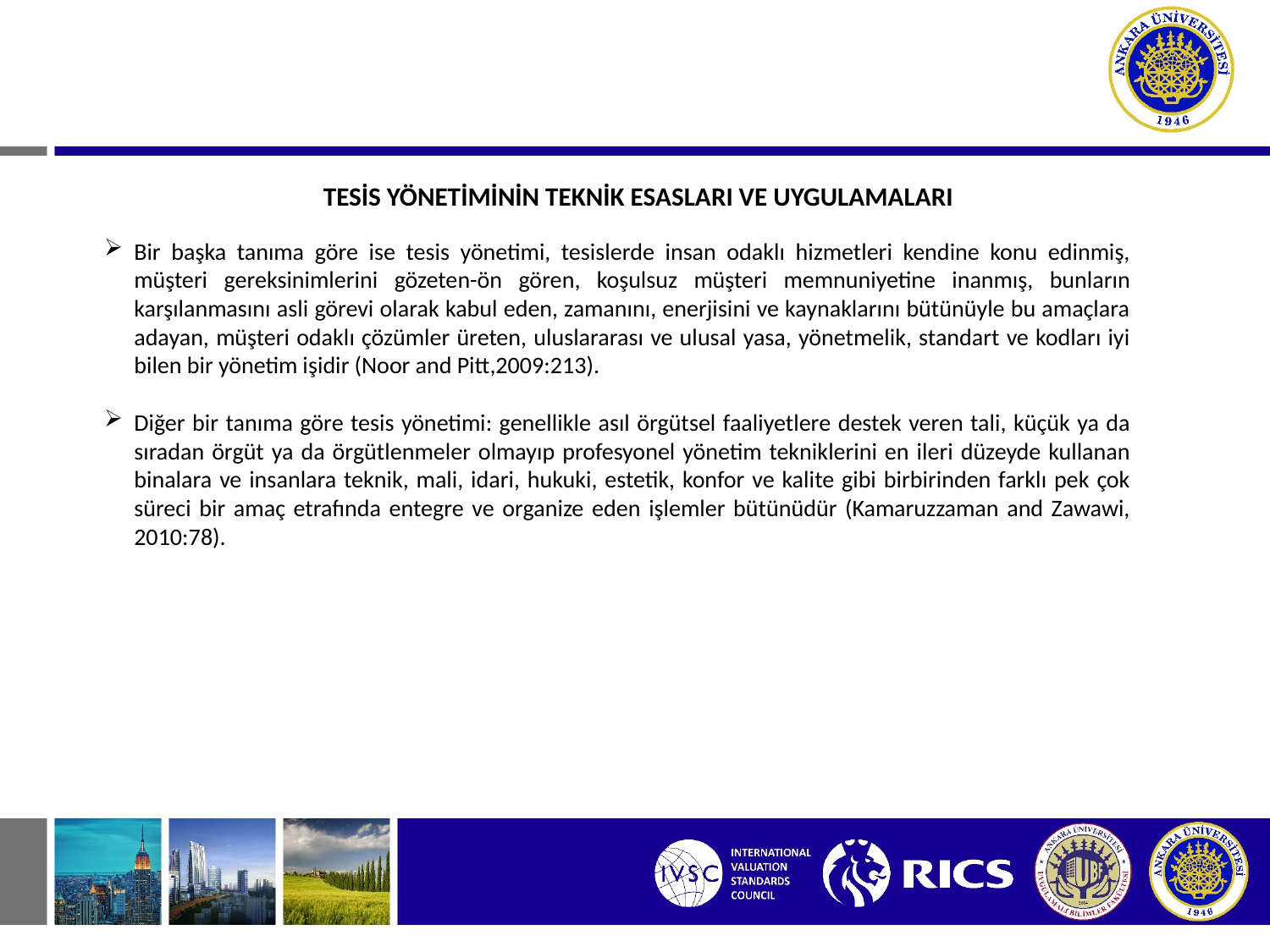

TESİS YÖNETİMİNİN TEKNİK ESASLARI VE UYGULAMALARI
Bir başka tanıma göre ise tesis yönetimi, tesislerde insan odaklı hizmetleri kendine konu edinmiş, müşteri gereksinimlerini gözeten-ön gören, koşulsuz müşteri memnuniyetine inanmış, bunların karşılanmasını asli görevi olarak kabul eden, zamanını, enerjisini ve kaynaklarını bütünüyle bu amaçlara adayan, müşteri odaklı çözümler üreten, uluslararası ve ulusal yasa, yönetmelik, standart ve kodları iyi bilen bir yönetim işidir (Noor and Pitt,2009:213).

Diğer bir tanıma göre tesis yönetimi: genellikle asıl örgütsel faaliyetlere destek veren tali, küçük ya da sıradan örgüt ya da örgütlenmeler olmayıp profesyonel yönetim tekniklerini en ileri düzeyde kullanan binalara ve insanlara teknik, mali, idari, hukuki, estetik, konfor ve kalite gibi birbirinden farklı pek çok süreci bir amaç etrafında entegre ve organize eden işlemler bütünüdür (Kamaruzzaman and Zawawi, 2010:78).